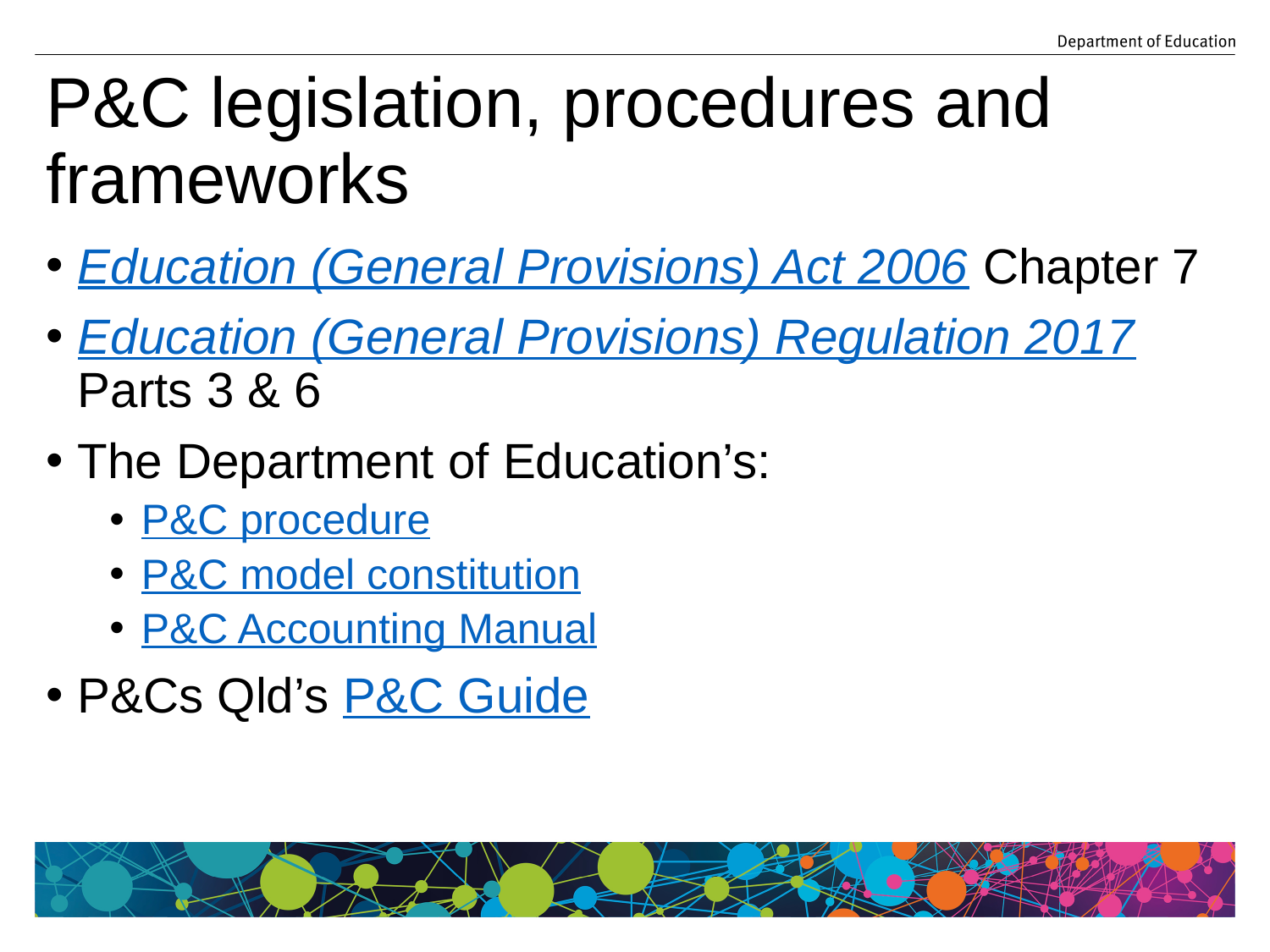

# P&C legislation, procedures and frameworks
Education (General Provisions) Act 2006 Chapter 7
Education (General Provisions) Regulation 2017 Parts 3 & 6
The Department of Education’s:
P&C procedure
P&C model constitution
P&C Accounting Manual
P&Cs Qld’s P&C Guide